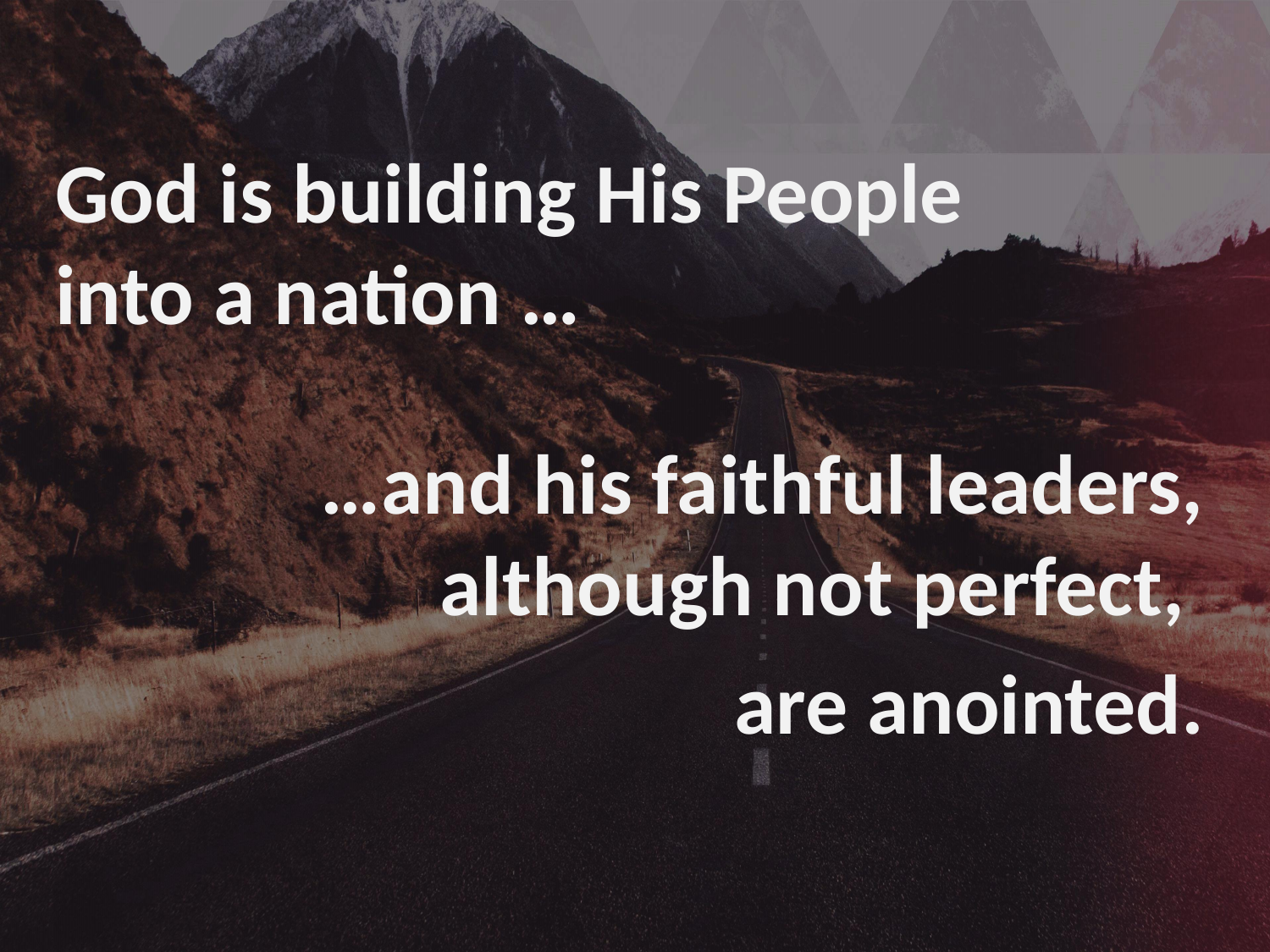

# God is building His People into a nation …
…and his faithful leaders, although not perfect,
are anointed.